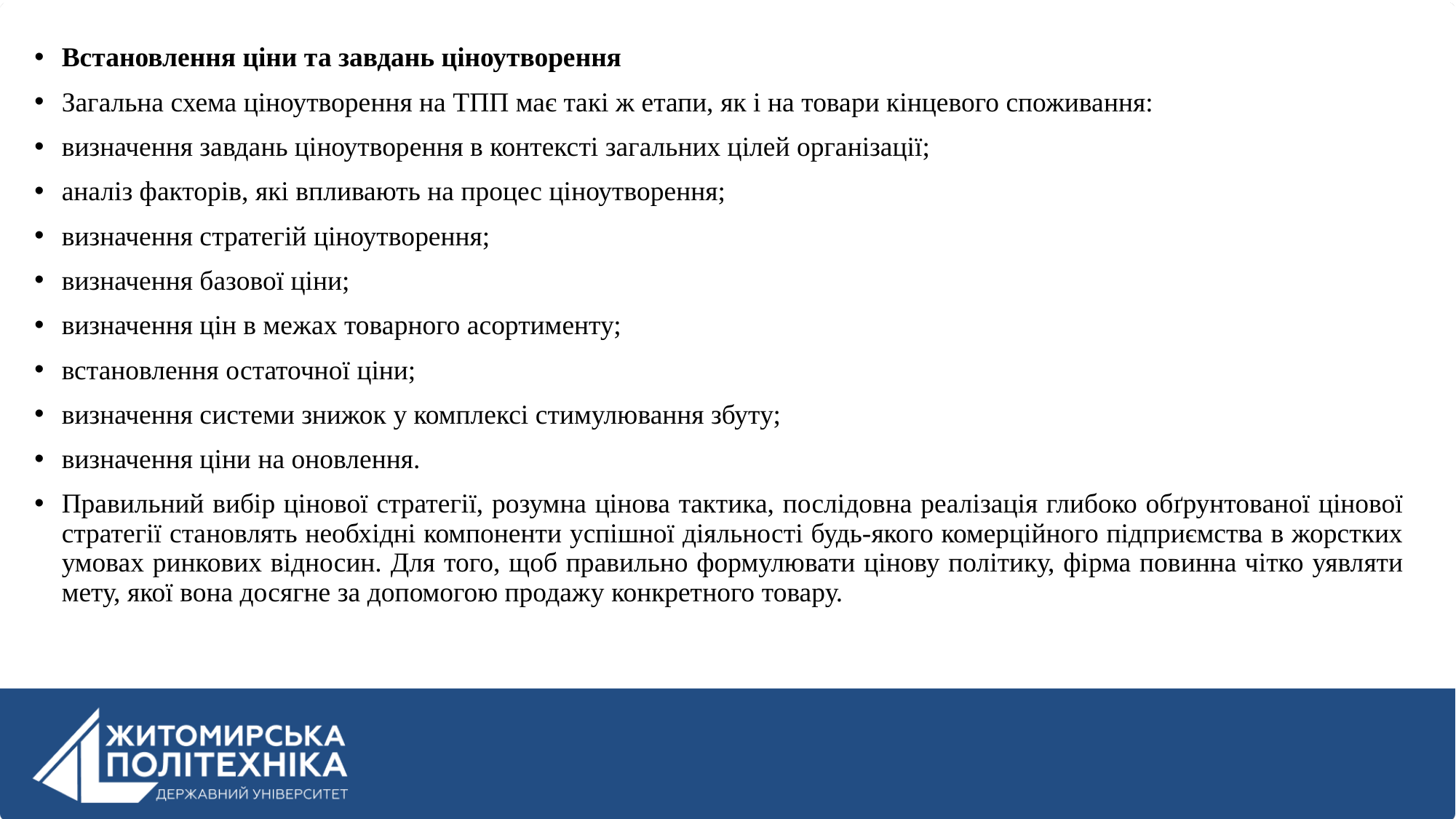

Встановлення ціни та завдань ціноутворення
Загальна схема ціноутворення на ТПП має такі ж етапи, як і на товари кінцевого споживання:
визначення завдань ціноутворення в контексті загальних цілей організації;
аналіз факторів, які впливають на процес ціноутворення;
визначення стратегій ціноутворення;
визначення базової ціни;
визначення цін в межах товарного асортименту;
встановлення остаточної ціни;
визначення системи знижок у комплексі стимулювання збуту;
визначення ціни на оновлення.
Правильний вибір цінової стратегії, розумна цінова тактика, послідовна реалізація глибоко обґрунтованої цінової стратегії становлять необхідні компоненти успішної діяльності будь-якого комерційного підприємства в жорстких умовах ринкових відносин. Для того, щоб правильно формулювати цінову політику, фірма повинна чітко уявляти мету, якої вона досягне за допомогою продажу конкретного товару.